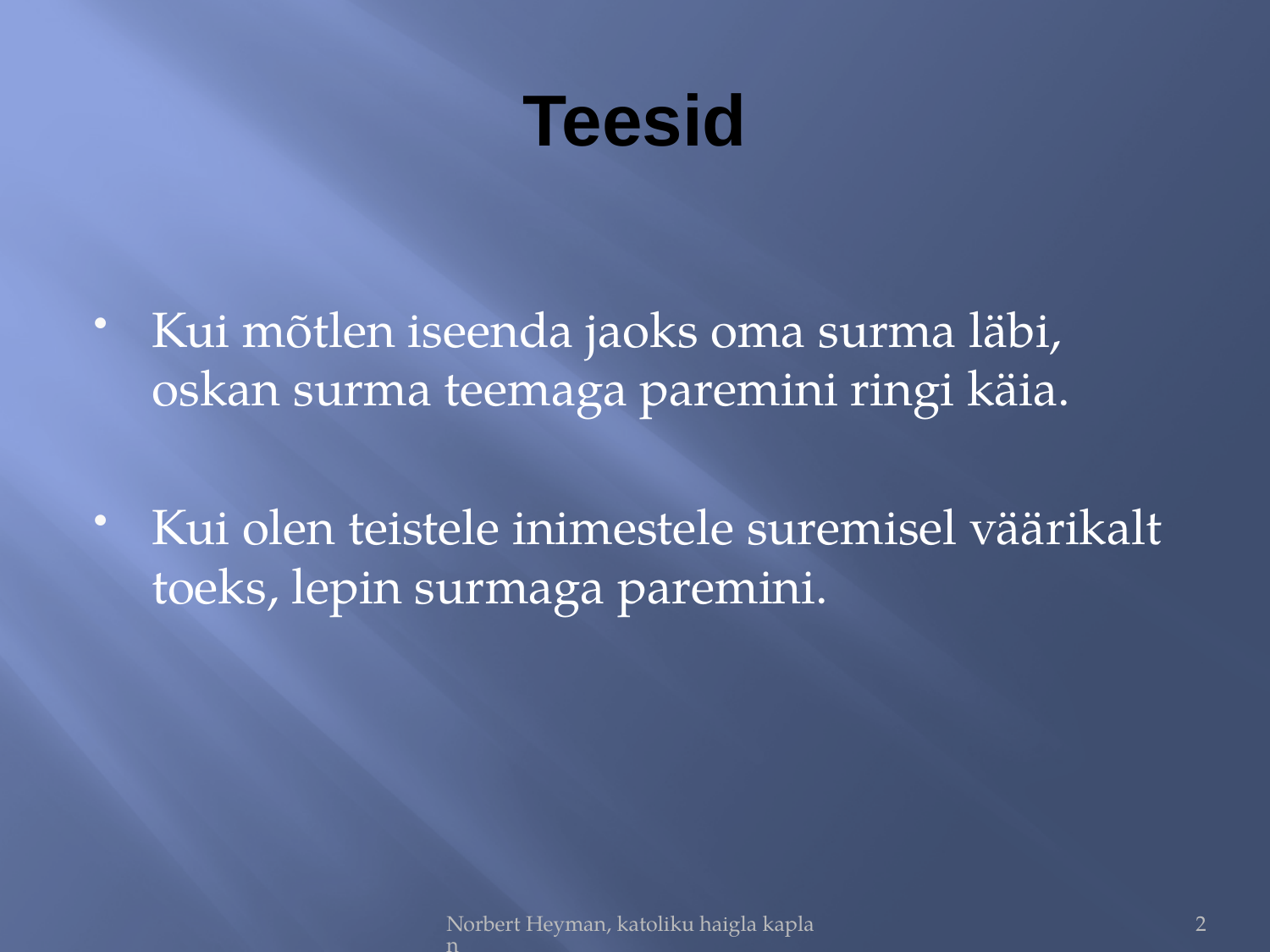

# Teesid

Kui mõtlen iseenda jaoks oma surma läbi, oskan surma teemaga paremini ringi käia.

Kui olen teistele inimestele suremisel väärikalt toeks, lepin surmaga paremini.
Norbert Heyman, katoliku haigla kaplan
2